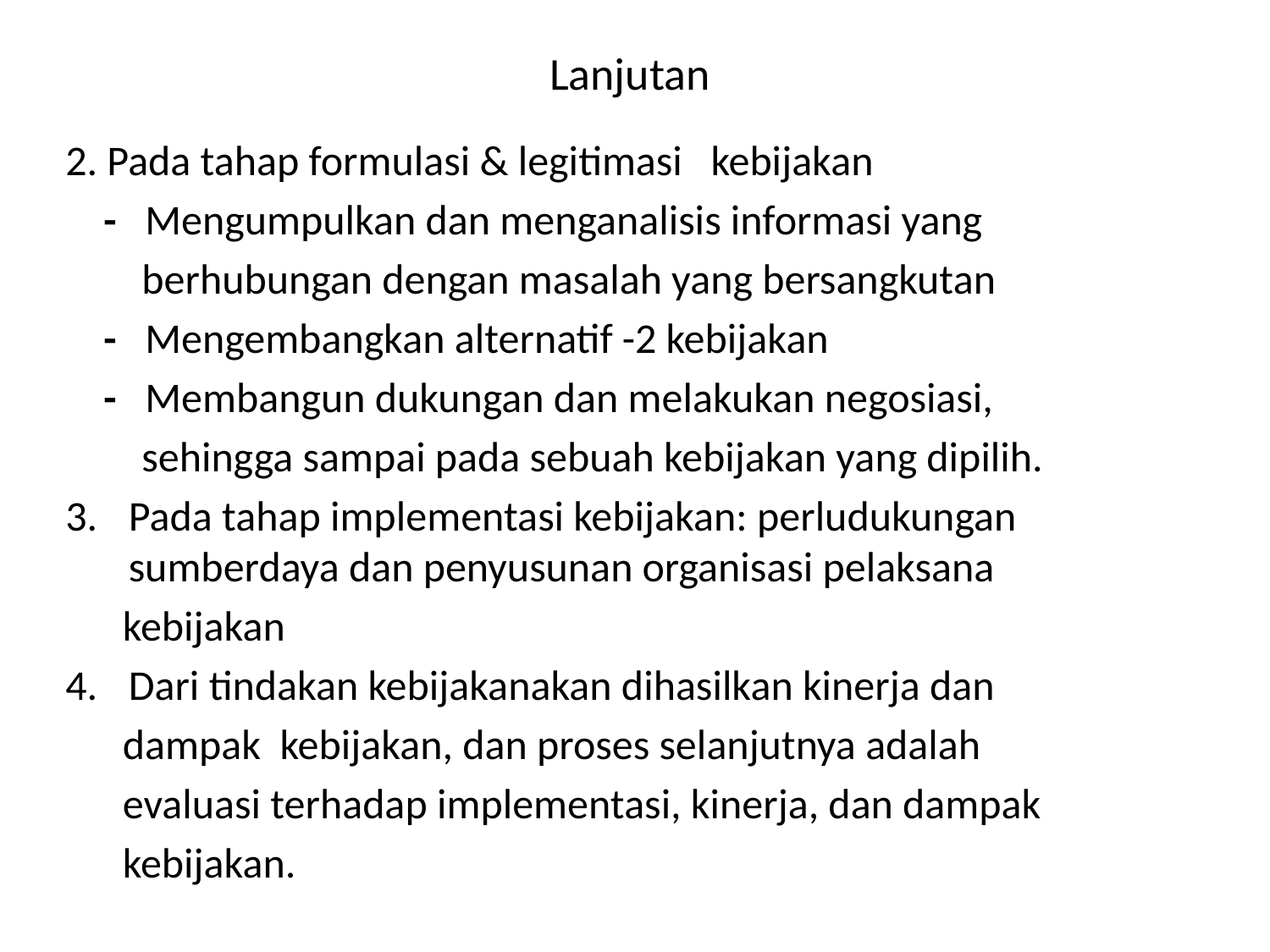

# Lanjutan
2. Pada tahap formulasi & legitimasi   kebijakan
    -   Mengumpulkan dan menganalisis informasi yang
        berhubungan dengan masalah yang bersangkutan
    -   Mengembangkan alternatif -2 kebijakan
    -   Membangun dukungan dan melakukan negosiasi,
        sehingga sampai pada sebuah kebijakan yang dipilih.
Pada tahap implementasi kebijakan: perludukungan sumberdaya dan penyusunan organisasi pelaksana
      kebijakan
Dari tindakan kebijakanakan dihasilkan kinerja dan
      dampak  kebijakan, dan proses selanjutnya adalah
      evaluasi terhadap implementasi, kinerja, dan dampak
      kebijakan.